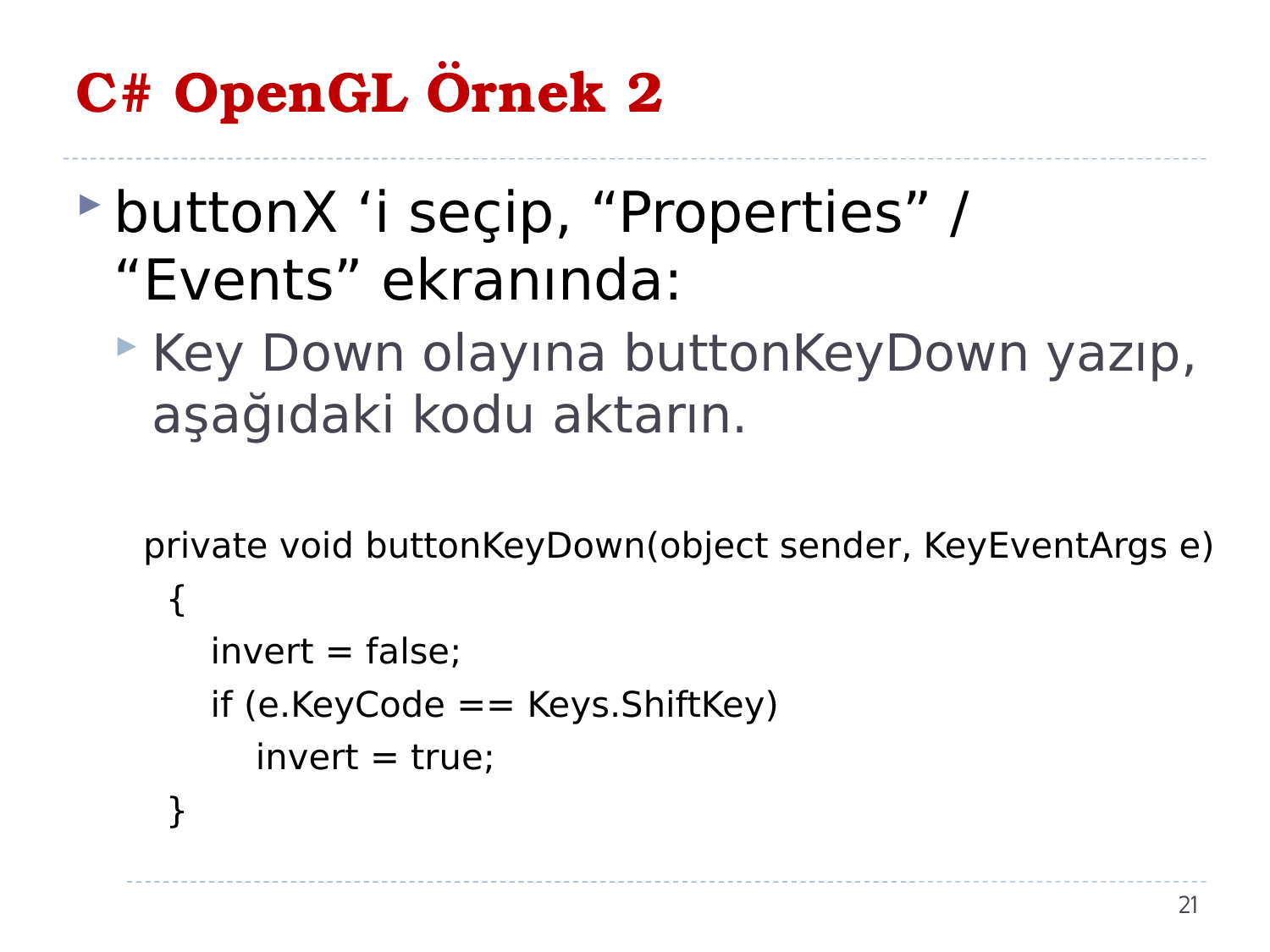

# C# OpenGL Örnek 2
buttonX ‘i seçip, “Properties” / “Events” ekranında:
Key Down olayına buttonKeyDown yazıp, aşağıdaki kodu aktarın.

      private void buttonKeyDown(object sender, KeyEventArgs e)
        {
            invert = false;
            if (e.KeyCode == Keys.ShiftKey)
                invert = true;
        }
21